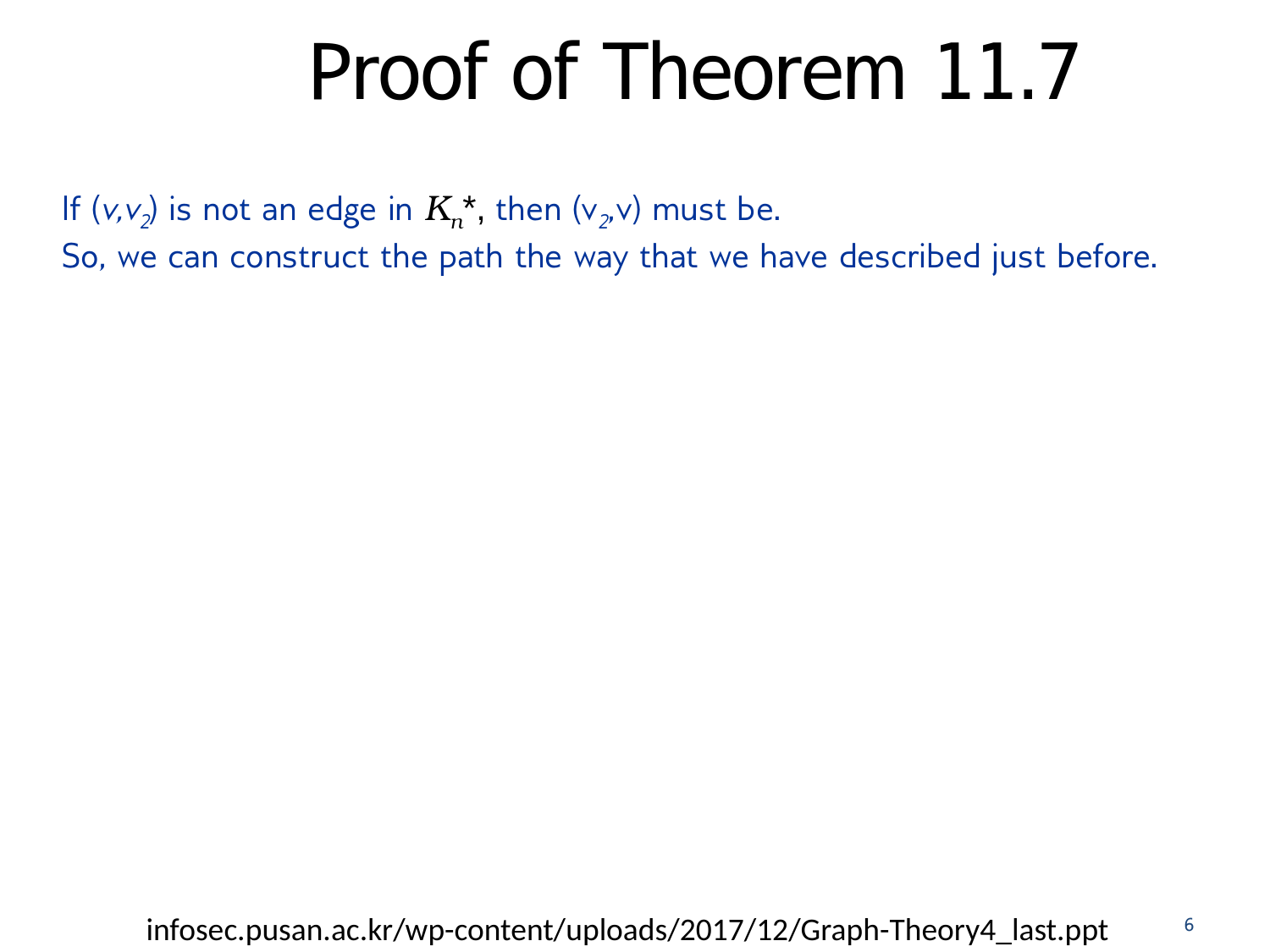

Proof of Theorem 11.7
If (v,v2) is not an edge in Kn*, then (v2,v) must be.
So, we can construct the path the way that we have described just before.

6
infosec.pusan.ac.kr/wp-content/uploads/2017/12/Graph-Theory4_last.ppt